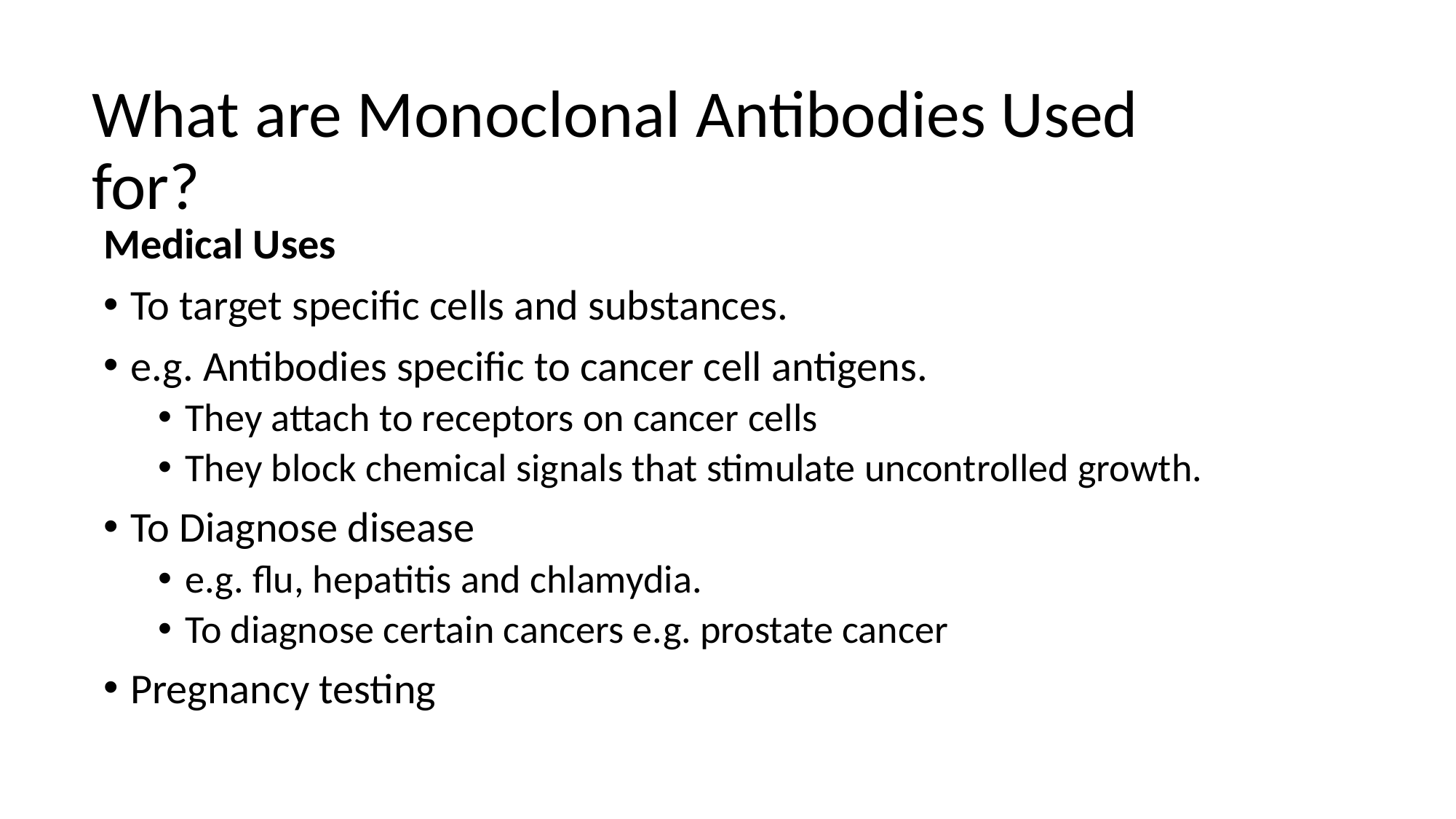

# What are Monoclonal Antibodies Used for?
Medical Uses
To target specific cells and substances.
e.g. Antibodies specific to cancer cell antigens.
They attach to receptors on cancer cells
They block chemical signals that stimulate uncontrolled growth.
To Diagnose disease
e.g. flu, hepatitis and chlamydia.
To diagnose certain cancers e.g. prostate cancer
Pregnancy testing